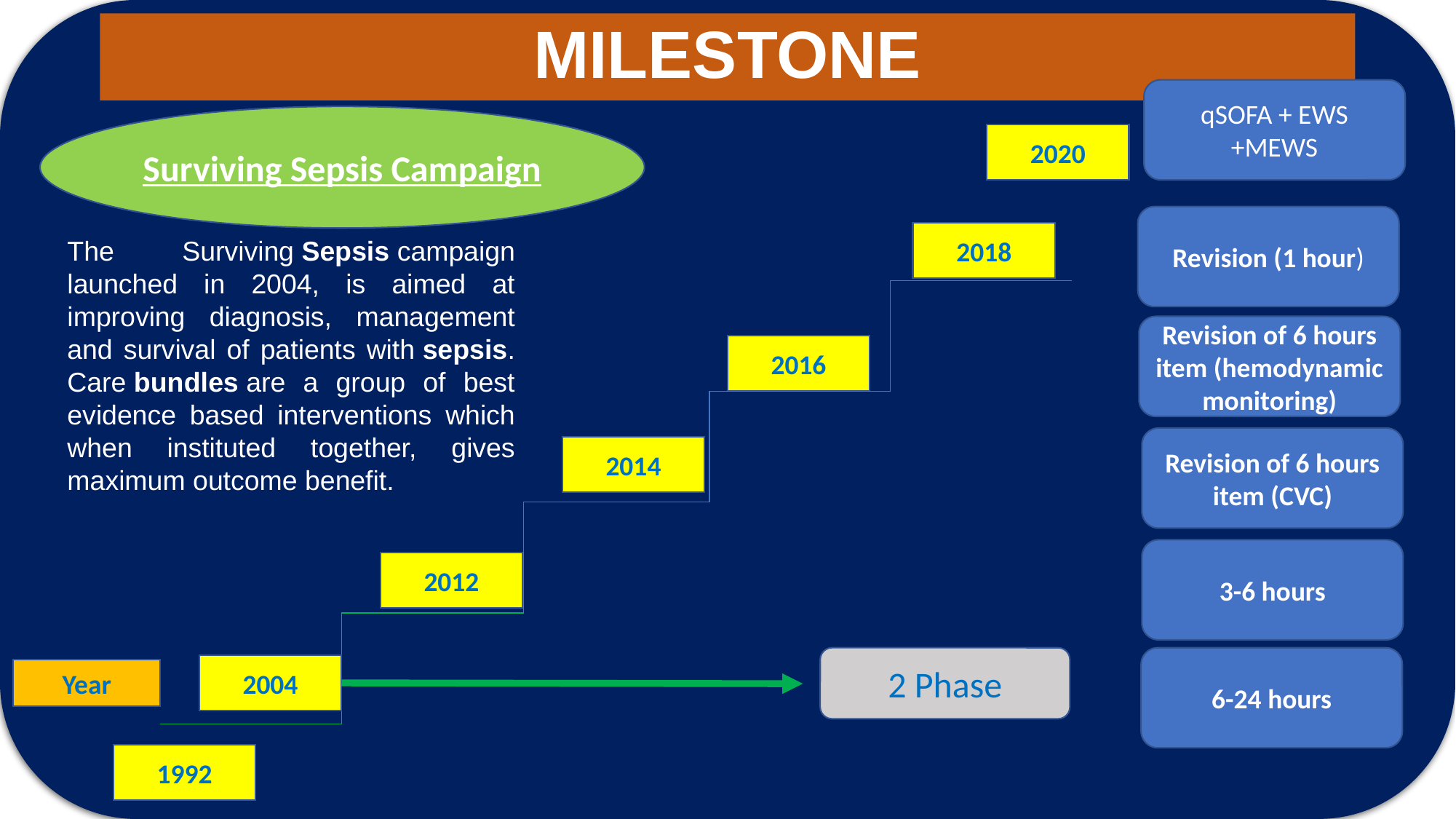

# MILESTONE
qSOFA + EWS +MEWS
Surviving Sepsis Campaign
2020
Revision (1 hour)
2018
The Surviving Sepsis campaign launched in 2004, is aimed at improving diagnosis, management and survival of patients with sepsis. Care bundles are a group of best evidence based interventions which when instituted together, gives maximum outcome benefit.
Revision of 6 hours item (hemodynamic monitoring)
2016
Revision of 6 hours item (CVC)
2014
3-6 hours
2012
2 Phase
6-24 hours
2004
Year
1992